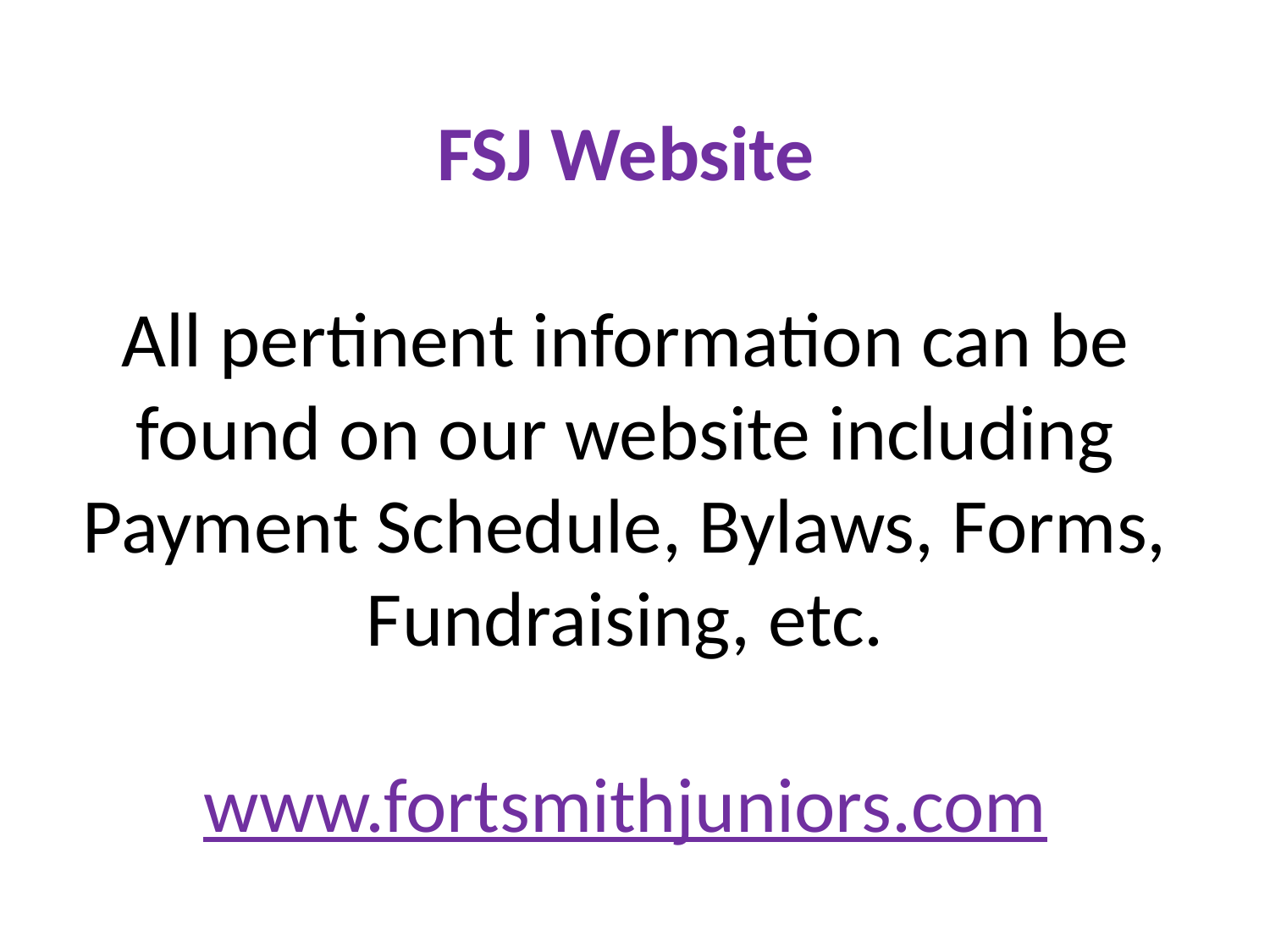

# FSJ Website

All pertinent information can be found on our website including Payment Schedule, Bylaws, Forms, Fundraising, etc.

www.fortsmithjuniors.com